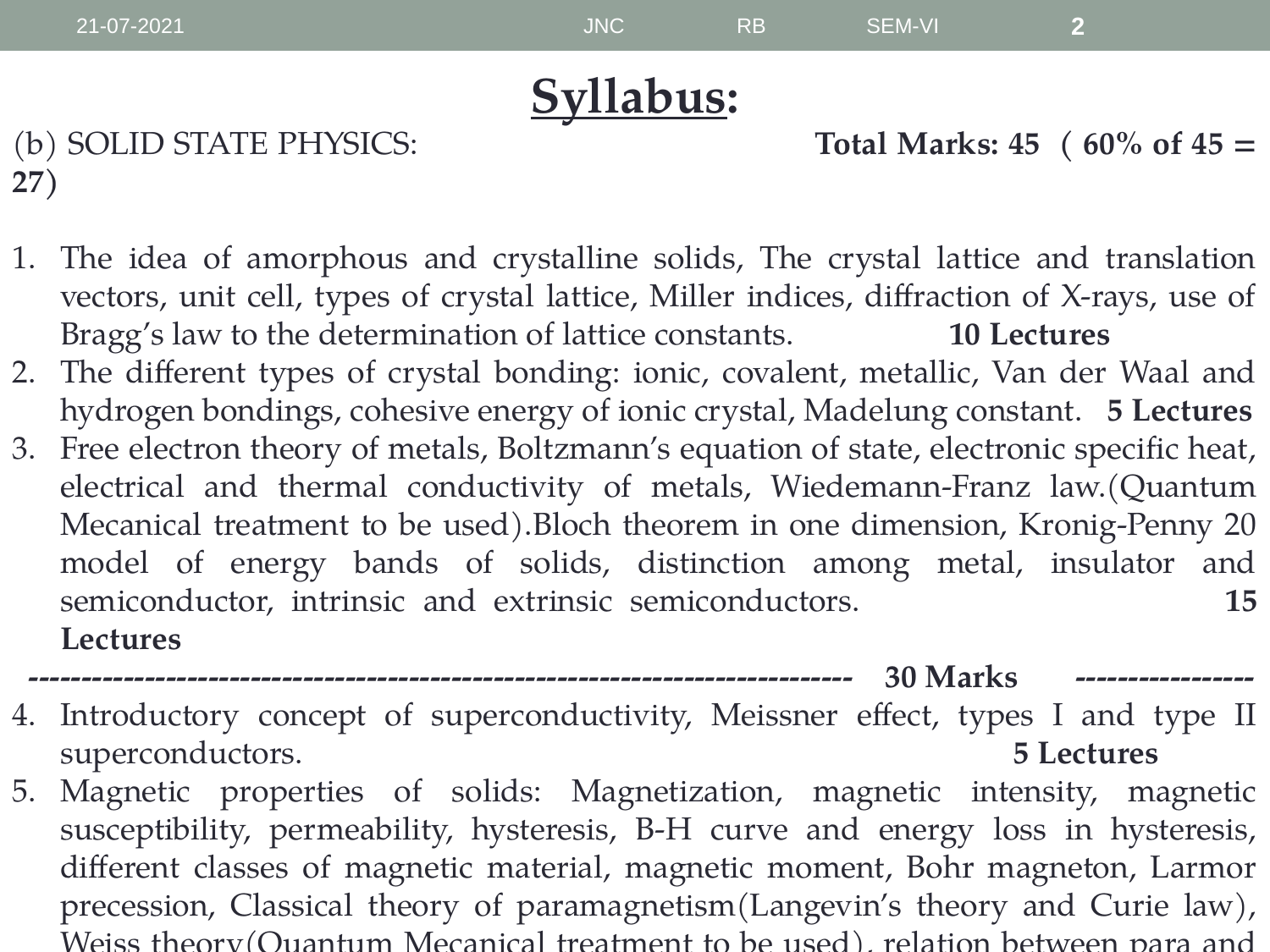

21-07-2021
JNC                   RB                 SEM-VI
2
Syllabus:
(b) SOLID STATE PHYSICS: 	                               Total Marks: 45  ( 60% of 45 = 27)

The idea of amorphous and crystalline solids, The crystal lattice and translation vectors, unit cell, types of crystal lattice, Miller indices, diffraction of X-rays, use of Bragg’s law to the determination of lattice constants. 		10 Lectures
The different types of crystal bonding: ionic, covalent, metallic, Van der Waal and hydrogen bondings, cohesive energy of ionic crystal, Madelung constant.   5 Lectures
Free electron theory of metals, Boltzmann’s equation of state, electronic specific heat, electrical and thermal conductivity of metals, Wiedemann-Franz law.(Quantum Mecanical treatment to be used).Bloch theorem in one dimension, Kronig-Penny 20 model of energy bands of solids, distinction among metal, insulator and semiconductor, intrinsic and extrinsic semiconductors. 		      15 Lectures
  ------------------------------------------------------------------------------    30 Marks       -----------------
Introductory concept of superconductivity, Meissner effect, types I and type II superconductors. 						        5 Lectures
Magnetic properties of solids: Magnetization, magnetic intensity, magnetic susceptibility, permeability, hysteresis, B-H curve and energy loss in hysteresis, different classes of magnetic material, magnetic moment, Bohr magneton, Larmor precession, Classical theory of paramagnetism(Langevin’s theory and Curie law), Weiss theory(Quantum Mecanical treatment to be used), relation between para and ferromagnetism, Ferromagnetic domain. 				     10 Lectures